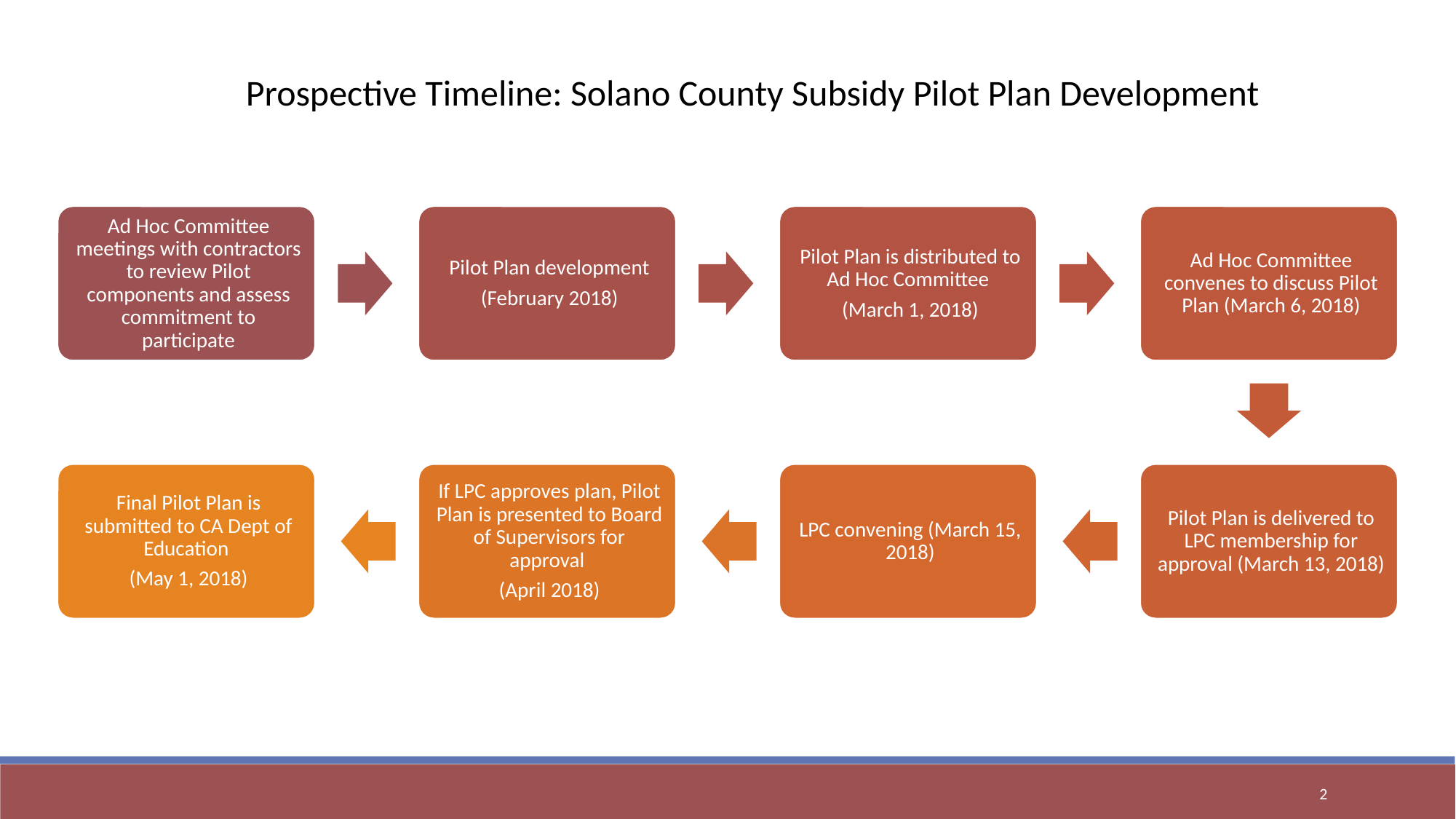

Prospective Timeline: Solano County Subsidy Pilot Plan Development
Ad Hoc Committee meetings with contractors to review Pilot components and assess commitment to participate

Pilot Plan development
(February 2018)

Pilot Plan is distributed to Ad Hoc Committee
(March 1, 2018)

Ad Hoc Committee convenes to discuss Pilot Plan (March 6, 2018)

Pilot Plan is delivered to LPC membership for approval (March 13, 2018)

LPC convening (March 15, 2018)

If LPC approves plan, Pilot Plan is presented to Board of Supervisors for approval
(April 2018)

Final Pilot Plan is submitted to CA Dept of Education
(May 1, 2018)
2